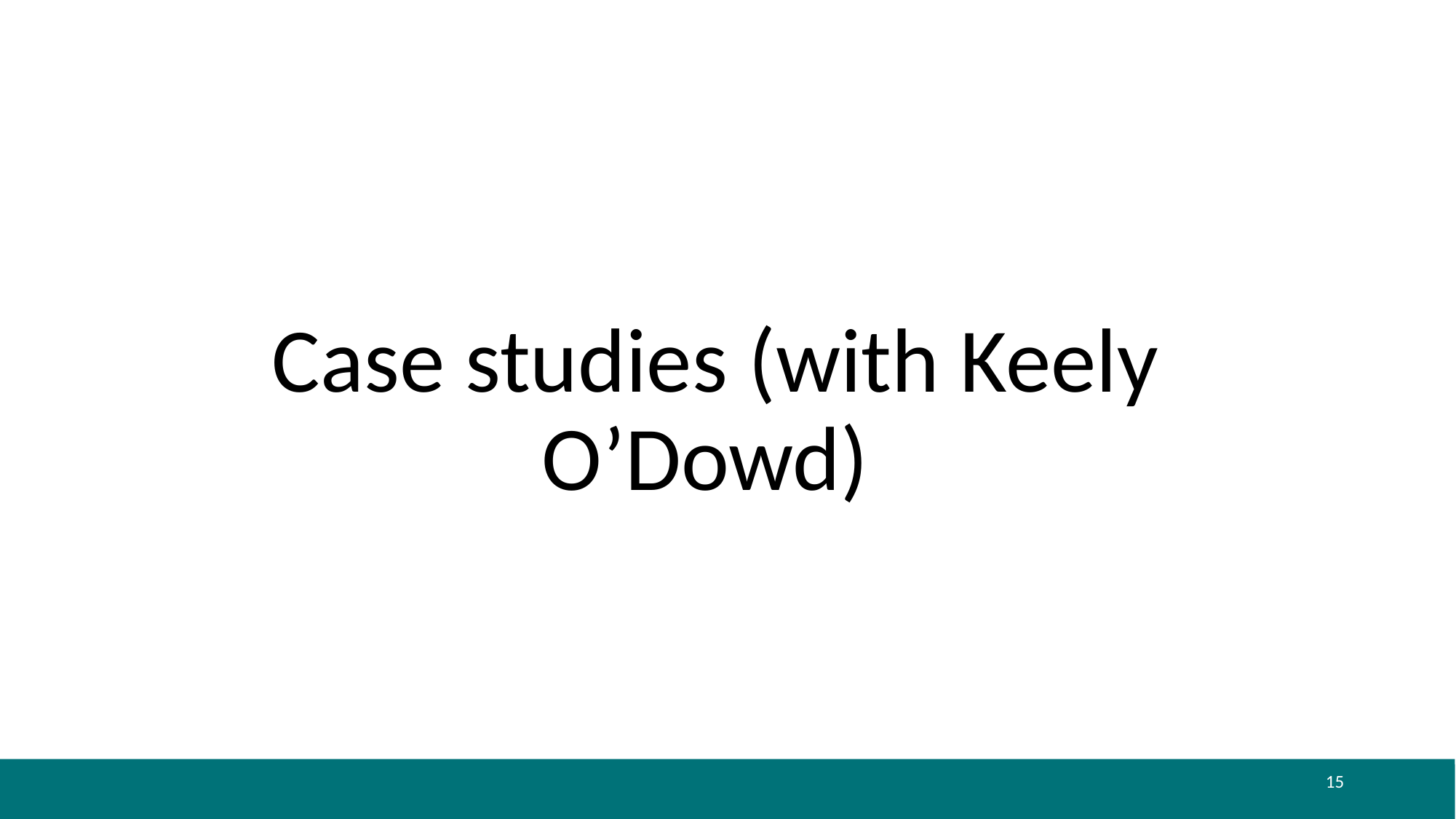

# Case studies (with Keely O’Dowd)
15